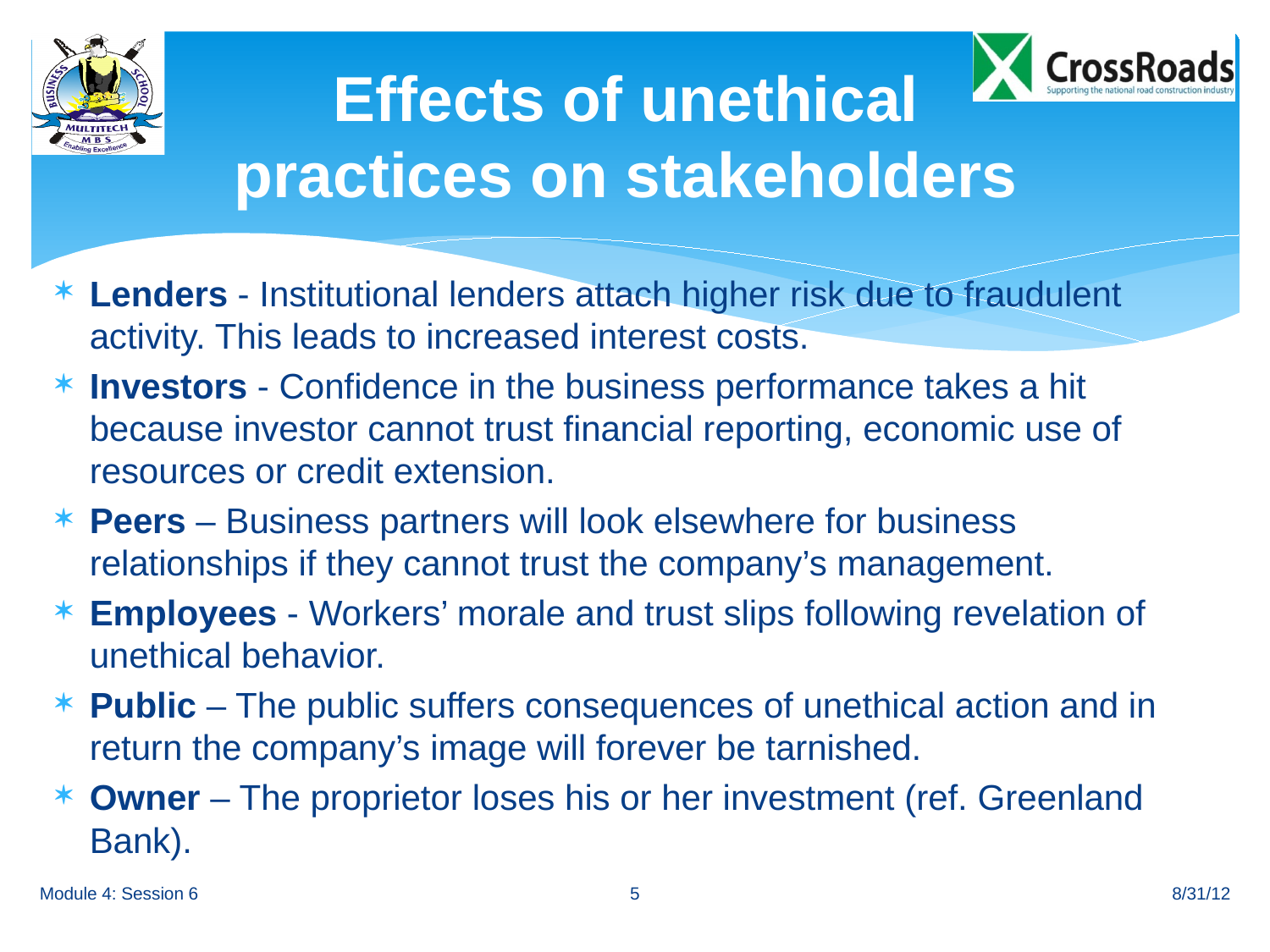

# Effects of unethical practices on stakeholders
Lenders - Institutional lenders attach higher risk due to fraudulent activity. This leads to increased interest costs.
Investors - Confidence in the business performance takes a hit because investor cannot trust financial reporting, economic use of resources or credit extension.
Peers – Business partners will look elsewhere for business relationships if they cannot trust the company’s management.
Employees - Workers’ morale and trust slips following revelation of unethical behavior.
Public – The public suffers consequences of unethical action and in return the company’s image will forever be tarnished.
Owner – The proprietor loses his or her investment (ref. Greenland Bank).

5
Module 4: Session 6
8/31/12